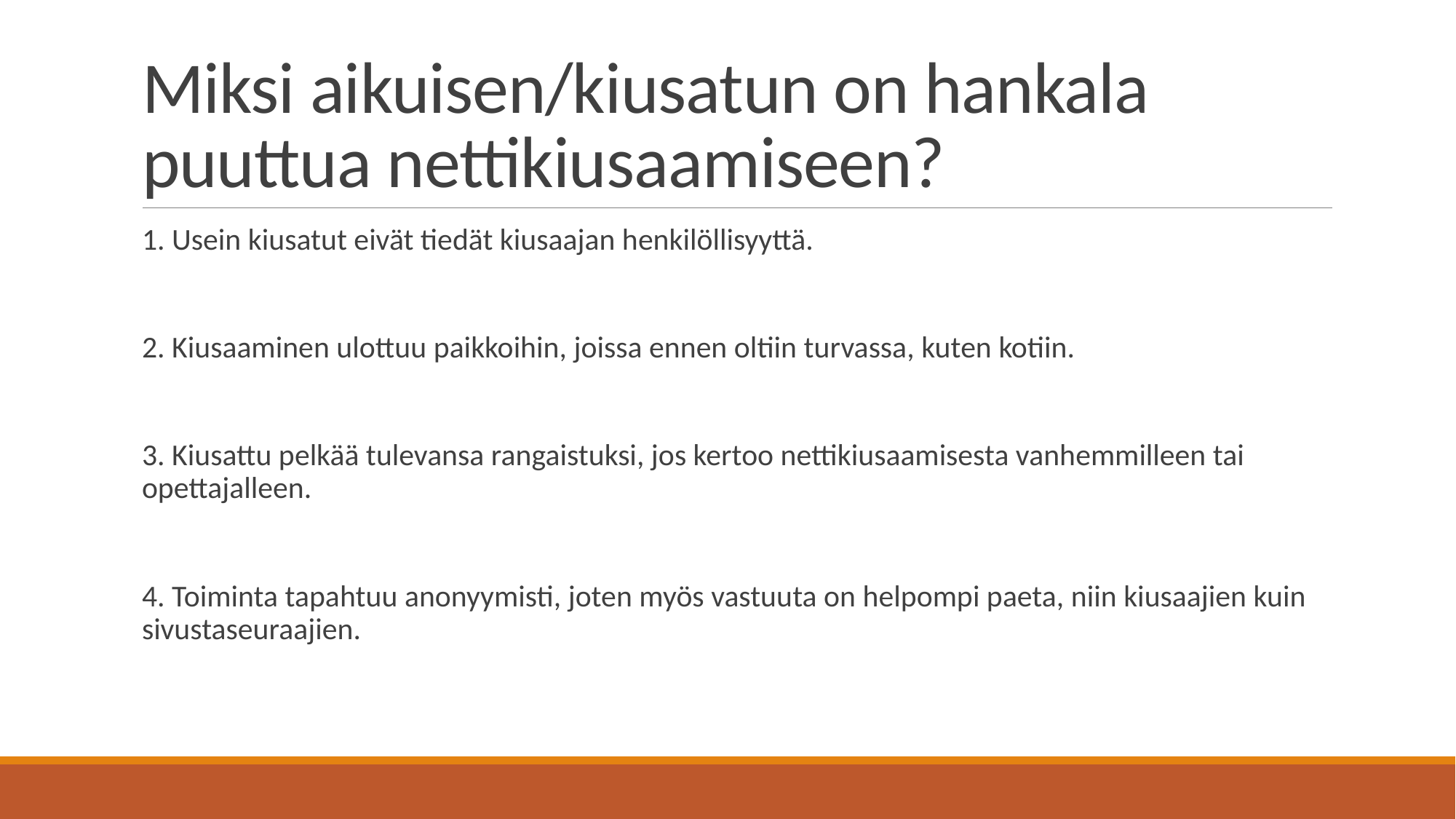

# Miksi aikuisen/kiusatun on hankala puuttua nettikiusaamiseen?
1. Usein kiusatut eivät tiedät kiusaajan henkilöllisyyttä.

2. Kiusaaminen ulottuu paikkoihin, joissa ennen oltiin turvassa, kuten kotiin.

3. Kiusattu pelkää tulevansa rangaistuksi, jos kertoo nettikiusaamisesta vanhemmilleen tai opettajalleen.

4. Toiminta tapahtuu anonyymisti, joten myös vastuuta on helpompi paeta, niin kiusaajien kuin sivustaseuraajien.